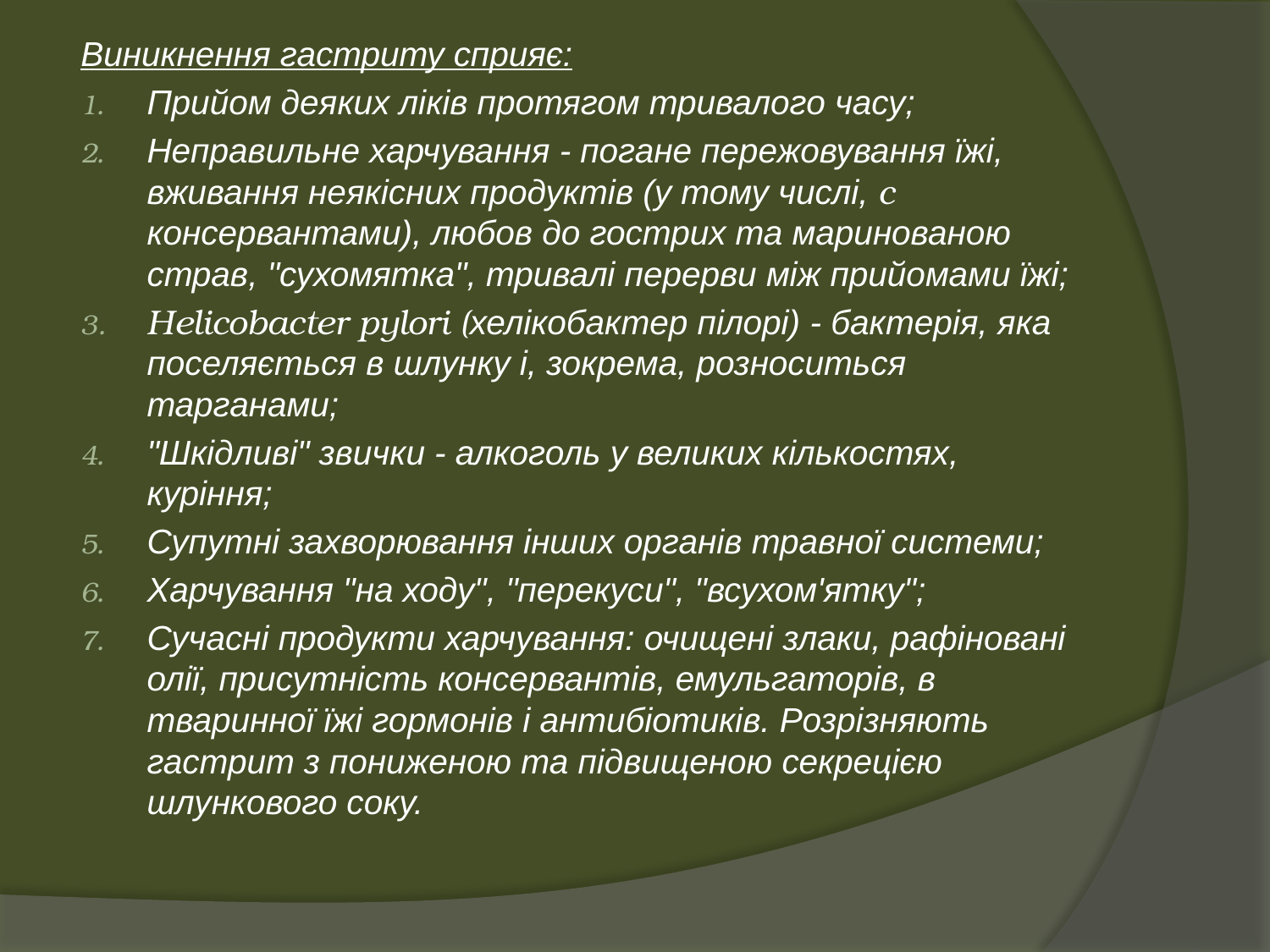

Виникнення гастриту сприяє:
Прийом деяких ліків протягом тривалого часу;
Неправильне харчування - погане пережовування їжі, вживання неякісних продуктів (у тому числі, c консервантами), любов до гострих та маринованою страв, "сухомятка", тривалі перерви між прийомами їжі;
Helicobacter pylori (хелікобактер пілорі) - бактерія, яка поселяється в шлунку і, зокрема, розноситься тарганами;
"Шкідливі" звички - алкоголь у великих кількостях, куріння;
Супутні захворювання інших органів травної системи;
Харчування "на ходу", "перекуси", "всухом'ятку";
Сучасні продукти харчування: очищені злаки, рафіновані олії, присутність консервантів, емульгаторів, в тваринної їжі гормонів і антибіотиків. Розрізняють гастрит з пониженою та підвищеною секрецією шлункового соку.